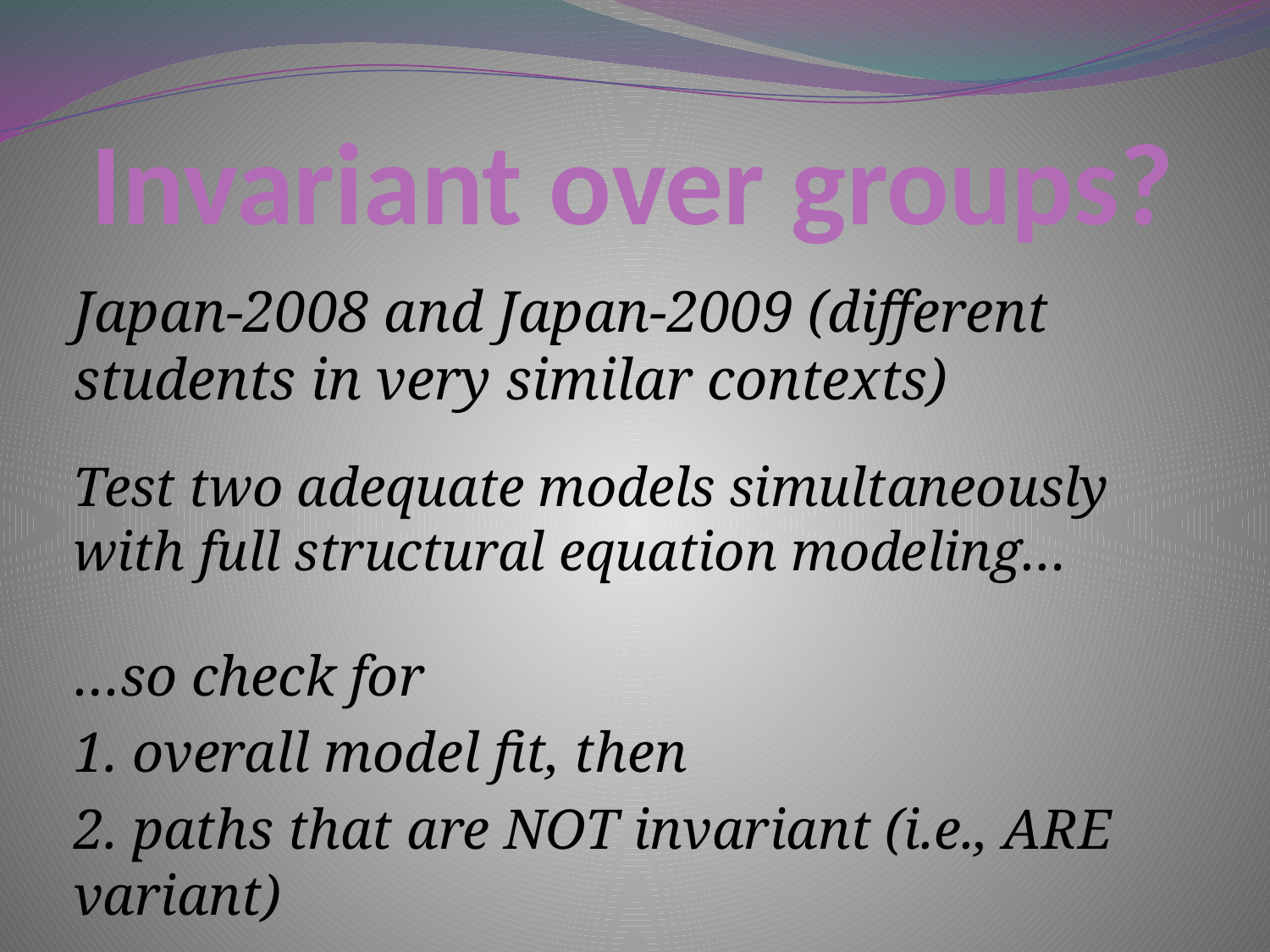

# Invariant over groups?
Japan-2008 and Japan-2009 (different students in very similar contexts)
Test two adequate models simultaneously with full structural equation modeling…
…so check for
1. overall model fit, then
2. paths that are NOT invariant (i.e., ARE variant)